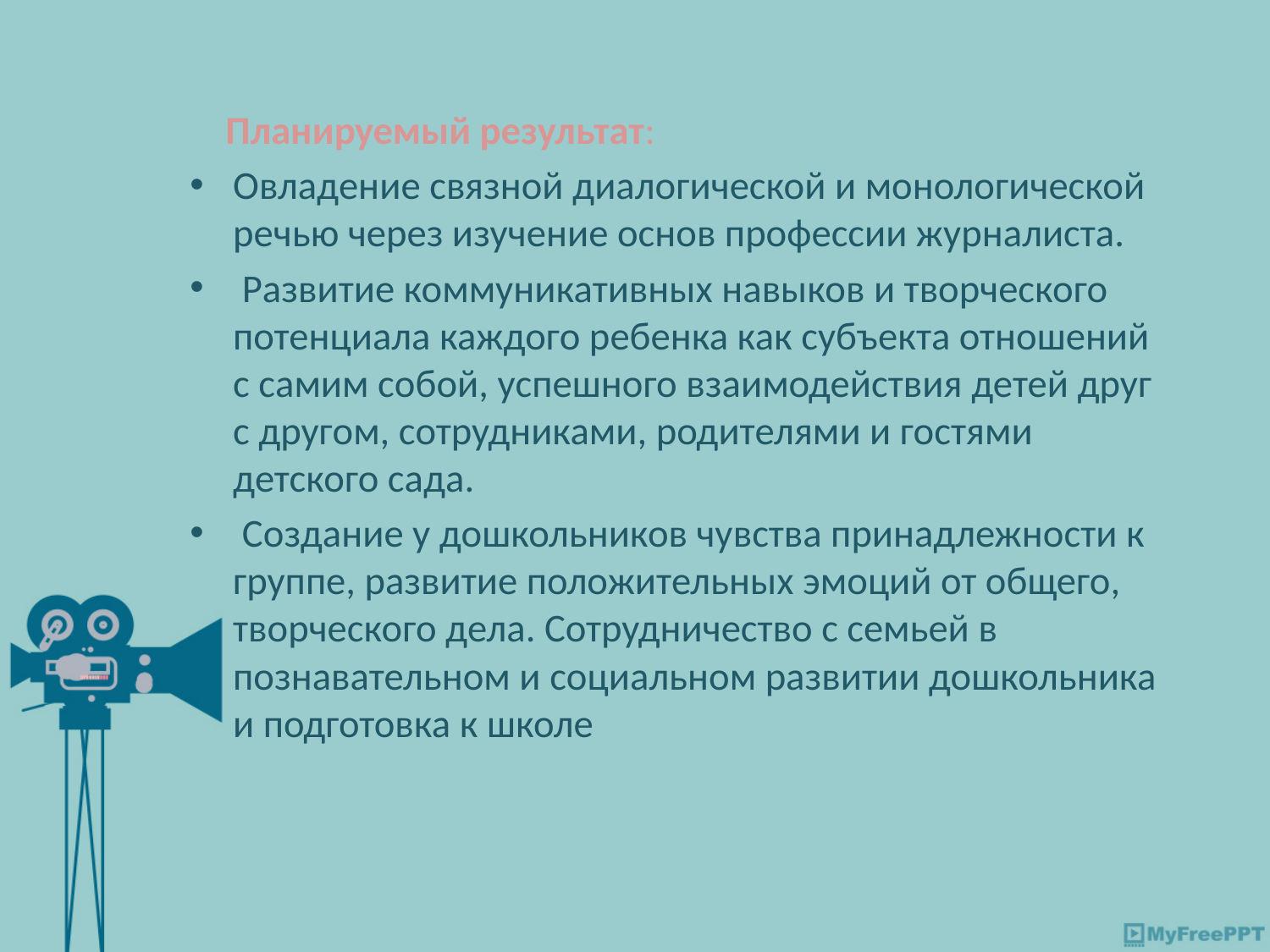

Планируемый результат:
Овладение связной диалогической и монологической речью через изучение основ профессии журналиста.
 Развитие коммуникативных навыков и творческого потенциала каждого ребенка как субъекта отношений с самим собой, успешного взаимодействия детей друг с другом, сотрудниками, родителями и гостями детского сада.
 Создание у дошкольников чувства принадлежности к группе, развитие положительных эмоций от общего, творческого дела. Сотрудничество с семьей в познавательном и социальном развитии дошкольника и подготовка к школе